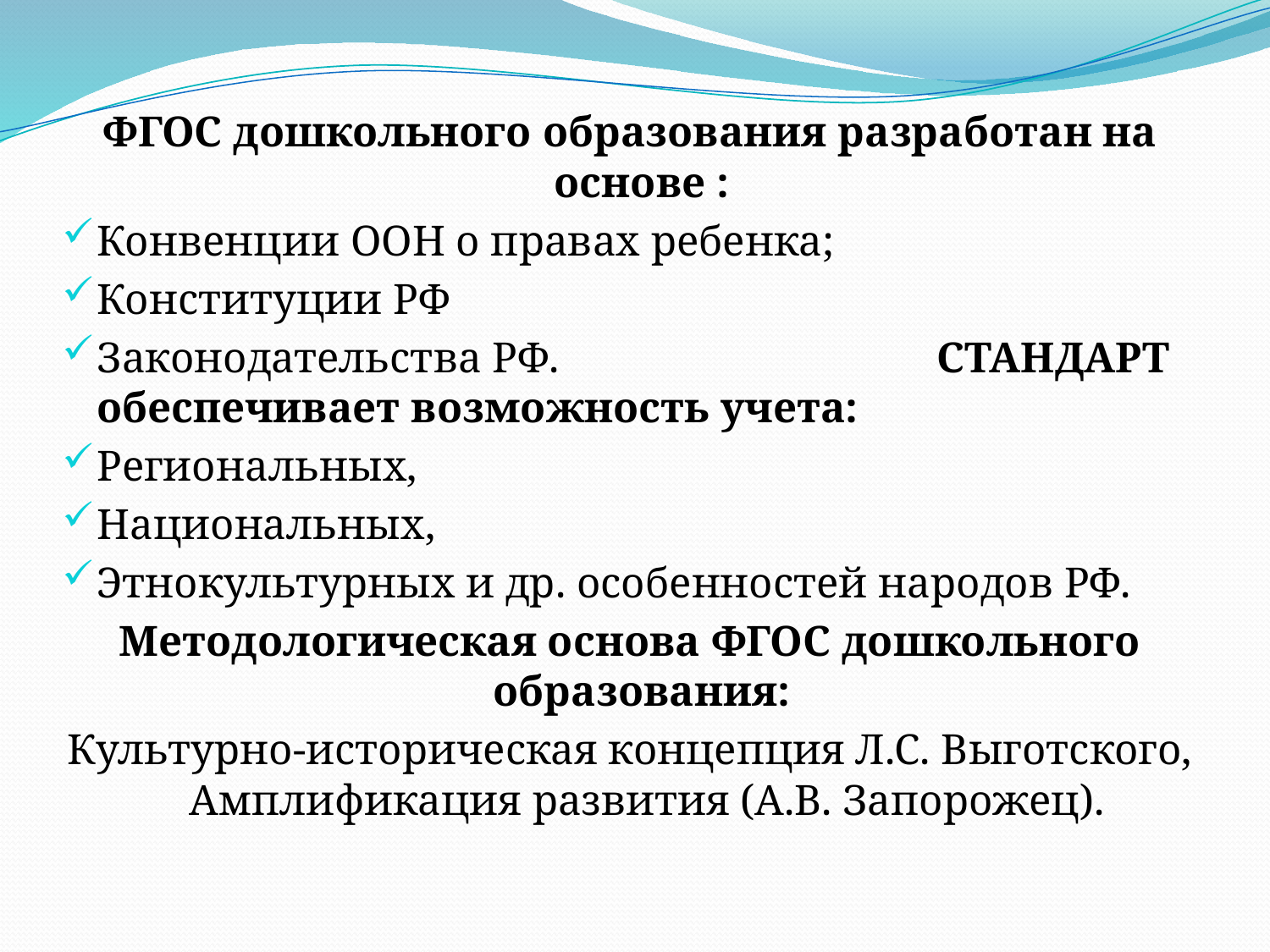

ФГОС дошкольного образования разработан на основе :
Конвенции ООН о правах ребенка;
Конституции РФ
Законодательства РФ.                                   СТАНДАРТ обеспечивает возможность учета:
Региональных,
Национальных,
Этнокультурных и др. особенностей народов РФ.
Методологическая основа ФГОС дошкольного образования:
Культурно-историческая концепция Л.С. Выготского, Амплификация развития (А.В. Запорожец).